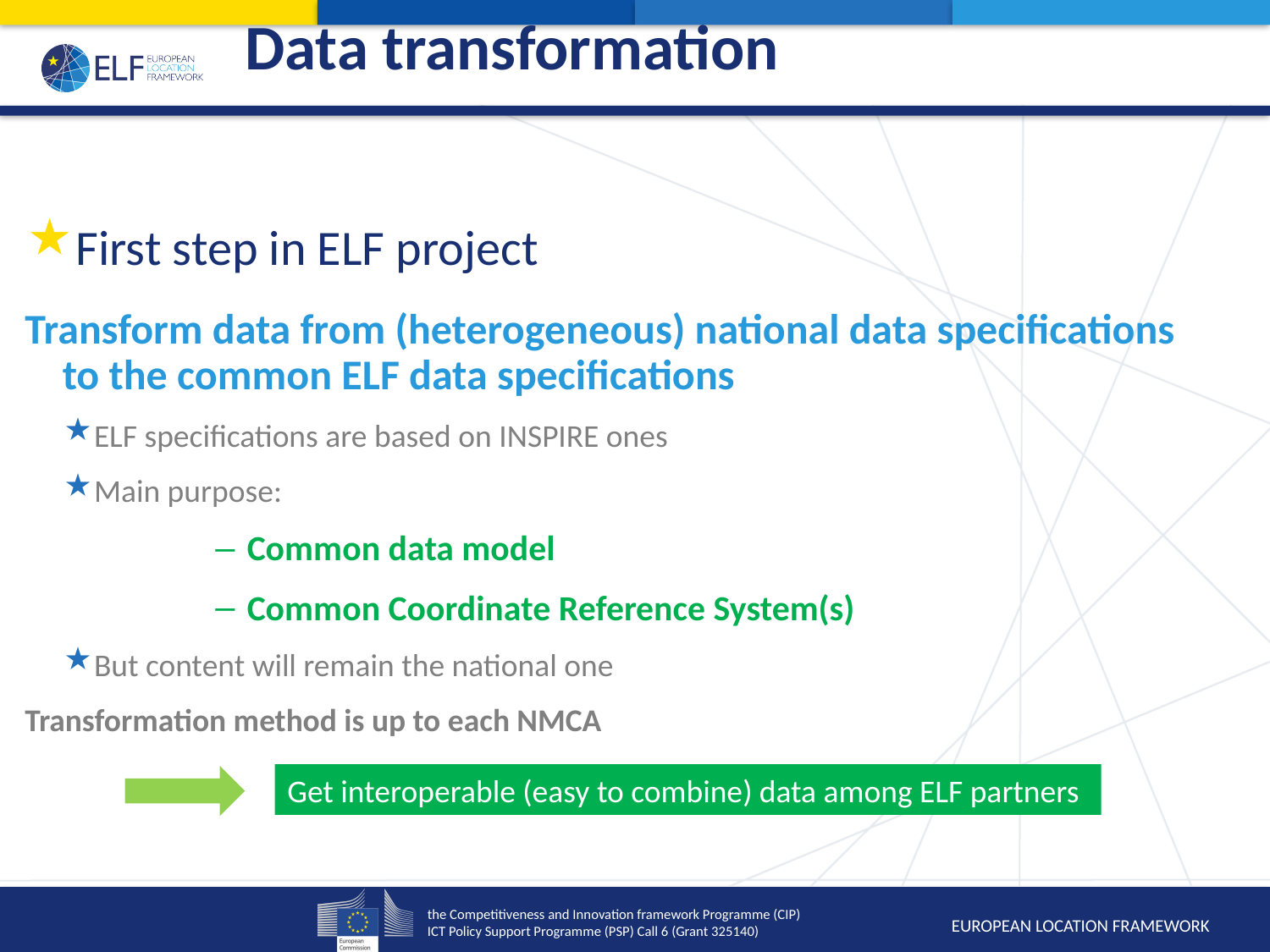

# Data transformation
First step in ELF project
Transform data from (heterogeneous) national data specifications to the common ELF data specifications
ELF specifications are based on INSPIRE ones
Main purpose:
Common data model
Common Coordinate Reference System(s)
But content will remain the national one
Transformation method is up to each NMCA

Get interoperable (easy to combine) data among ELF partners